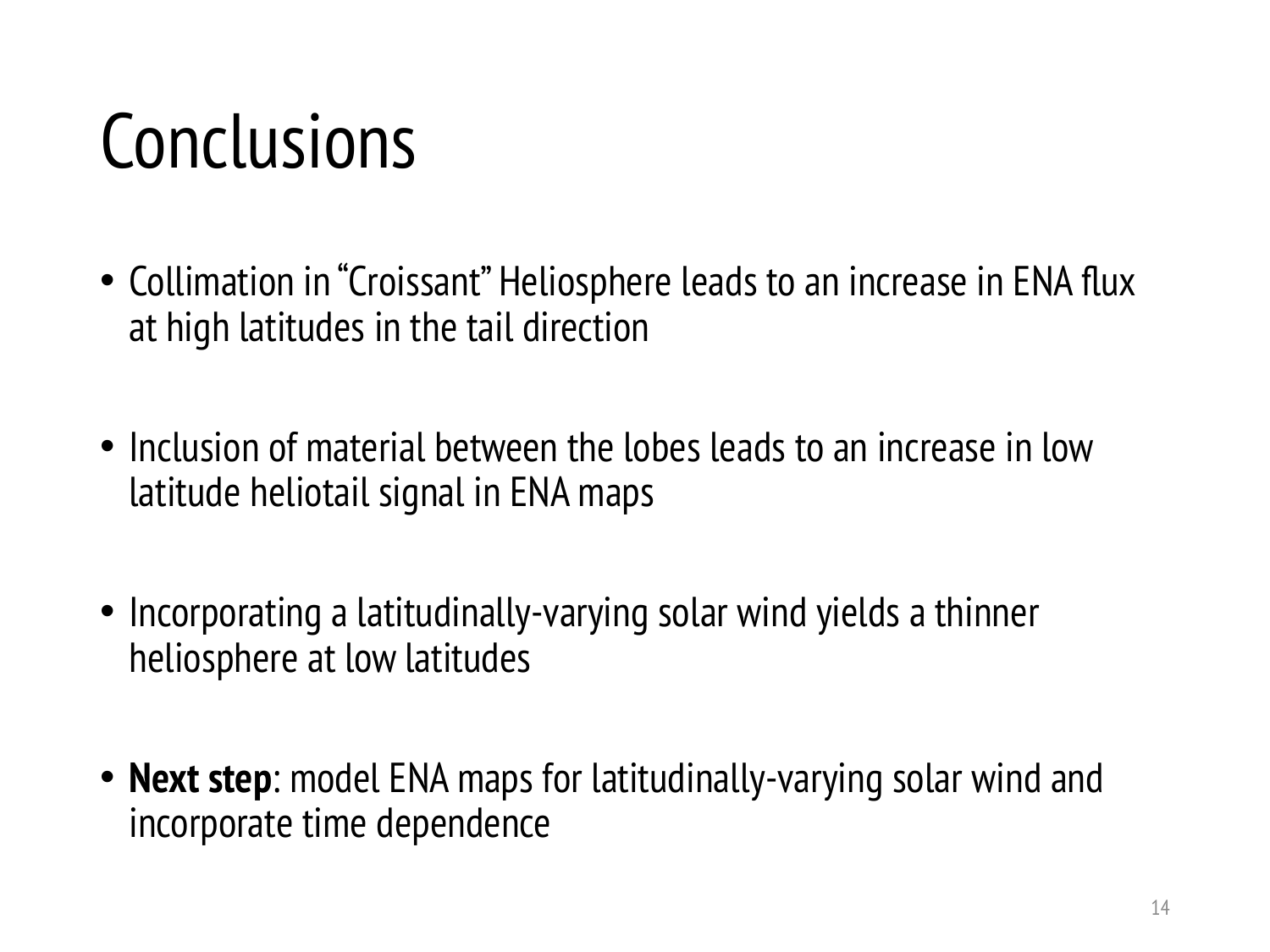

# Conclusions
Collimation in “Croissant” Heliosphere leads to an increase in ENA flux at high latitudes in the tail direction

Inclusion of material between the lobes leads to an increase in low latitude heliotail signal in ENA maps

Incorporating a latitudinally-varying solar wind yields a thinner heliosphere at low latitudes

Next step: model ENA maps for latitudinally-varying solar wind and incorporate time dependence
14